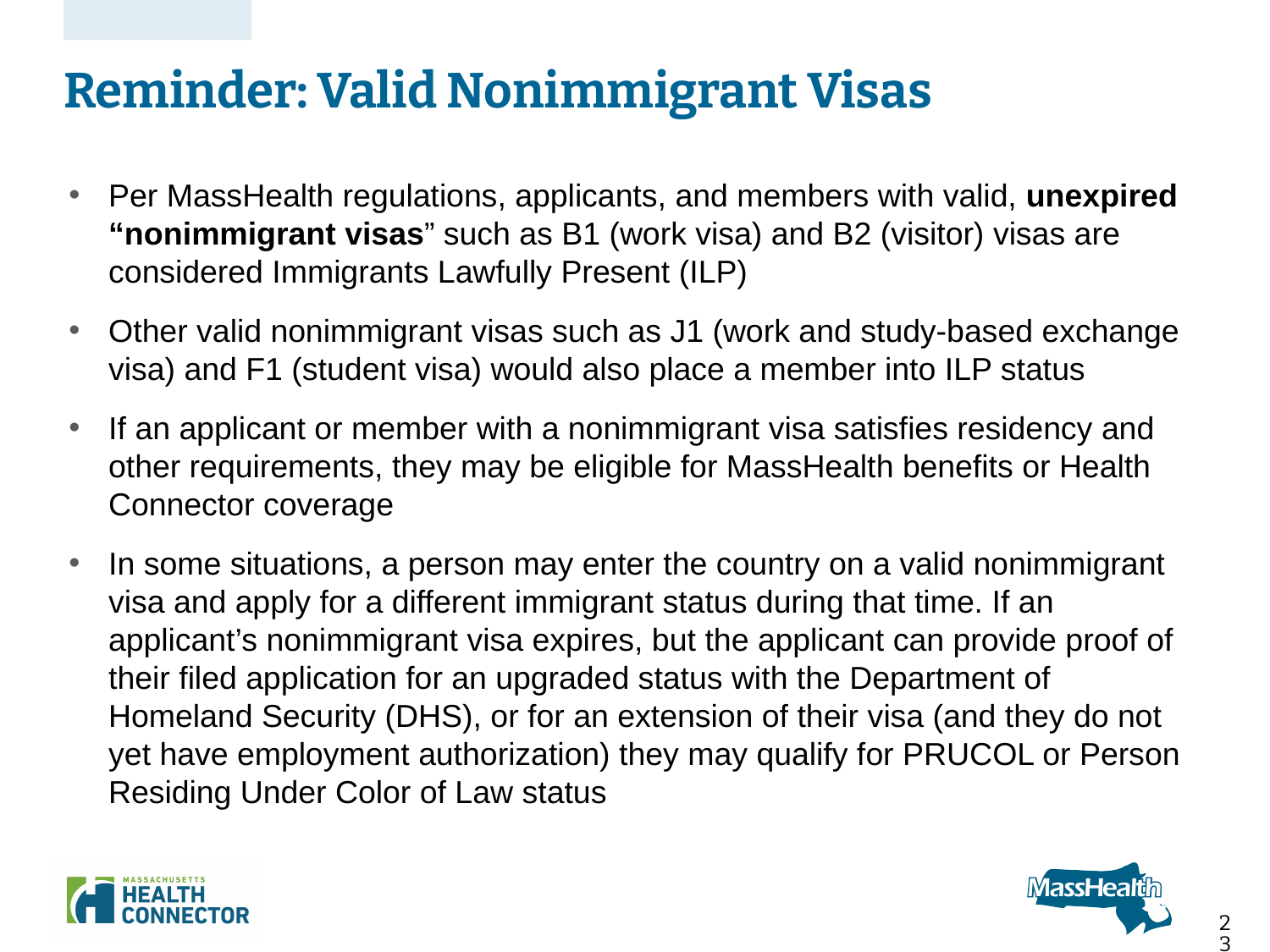

# Reminder: Valid Nonimmigrant Visas
Per MassHealth regulations, applicants, and members with valid, unexpired “nonimmigrant visas” such as B1 (work visa) and B2 (visitor) visas are considered Immigrants Lawfully Present (ILP)
Other valid nonimmigrant visas such as J1 (work and study-based exchange visa) and F1 (student visa) would also place a member into ILP status
If an applicant or member with a nonimmigrant visa satisfies residency and other requirements, they may be eligible for MassHealth benefits or Health Connector coverage
In some situations, a person may enter the country on a valid nonimmigrant visa and apply for a different immigrant status during that time. If an applicant’s nonimmigrant visa expires, but the applicant can provide proof of their filed application for an upgraded status with the Department of Homeland Security (DHS), or for an extension of their visa (and they do not yet have employment authorization) they may qualify for PRUCOL or Person Residing Under Color of Law status
23